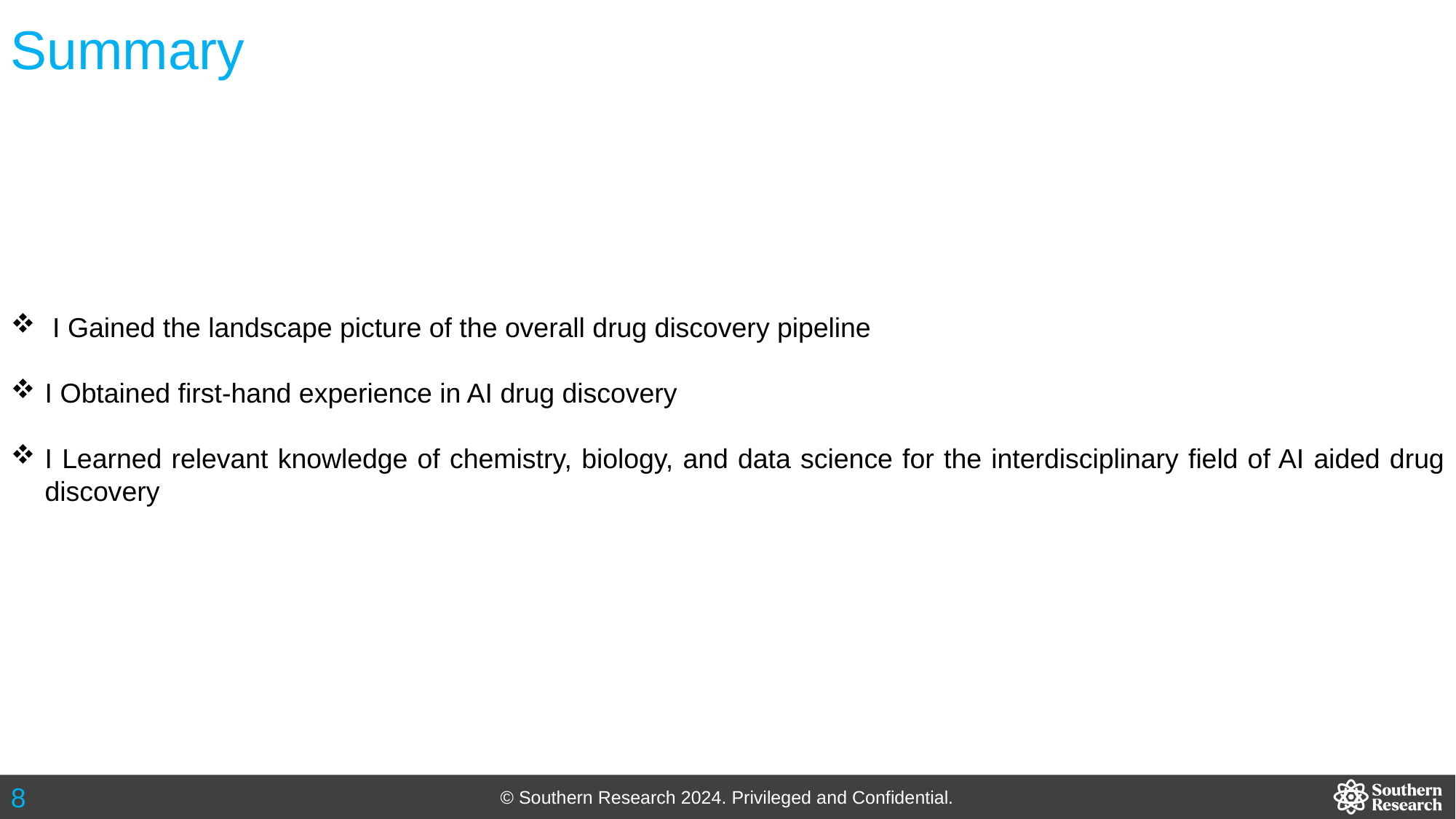

# Summary
 I Gained the landscape picture of the overall drug discovery pipeline

I Obtained first-hand experience in AI drug discovery

I Learned relevant knowledge of chemistry, biology, and data science for the interdisciplinary field of AI aided drug discovery